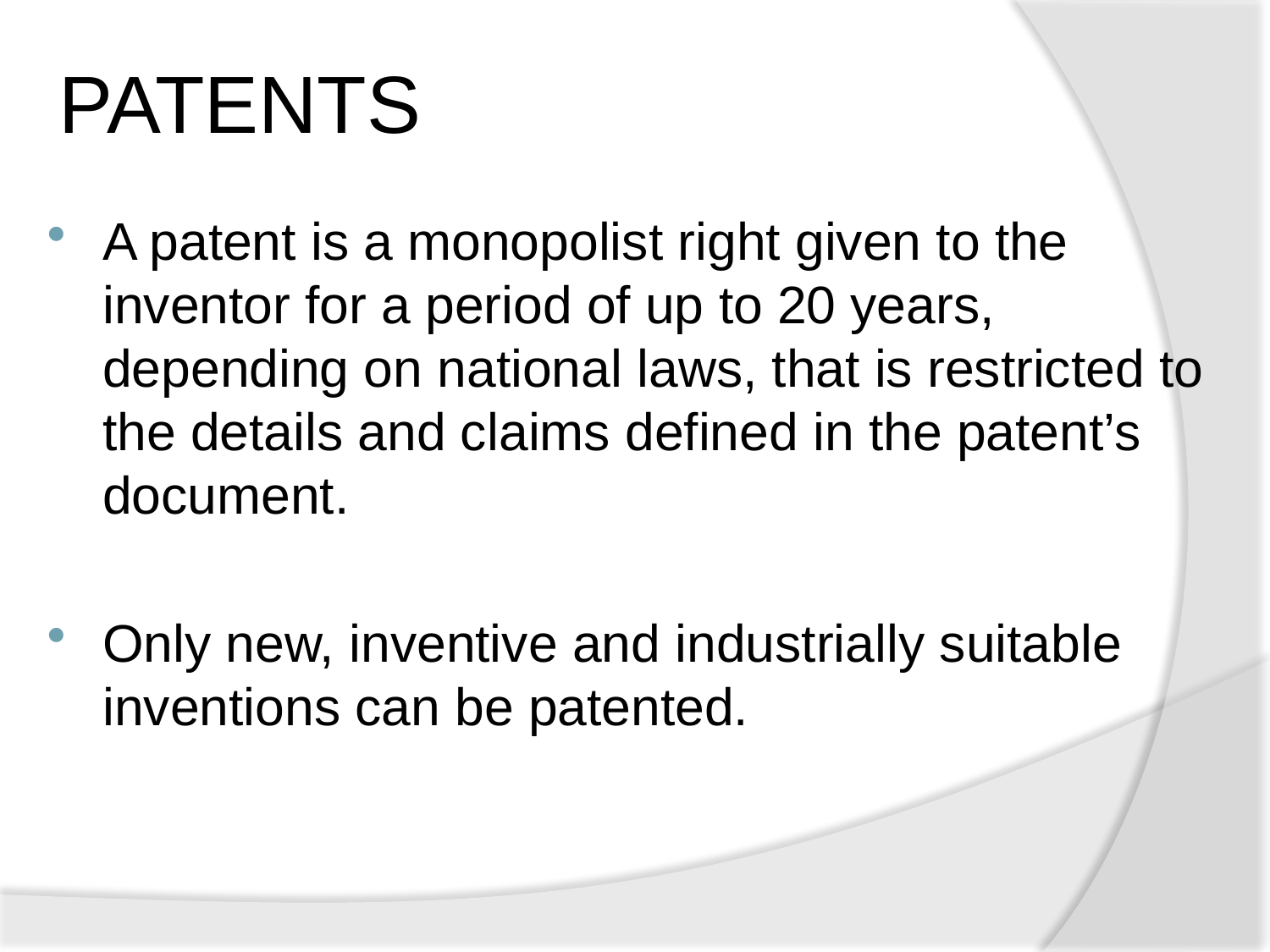

# PATENTS
A patent is a monopolist right given to the inventor for a period of up to 20 years, depending on national laws, that is restricted to the details and claims defined in the patent’s document.

Only new, inventive and industrially suitable inventions can be patented.